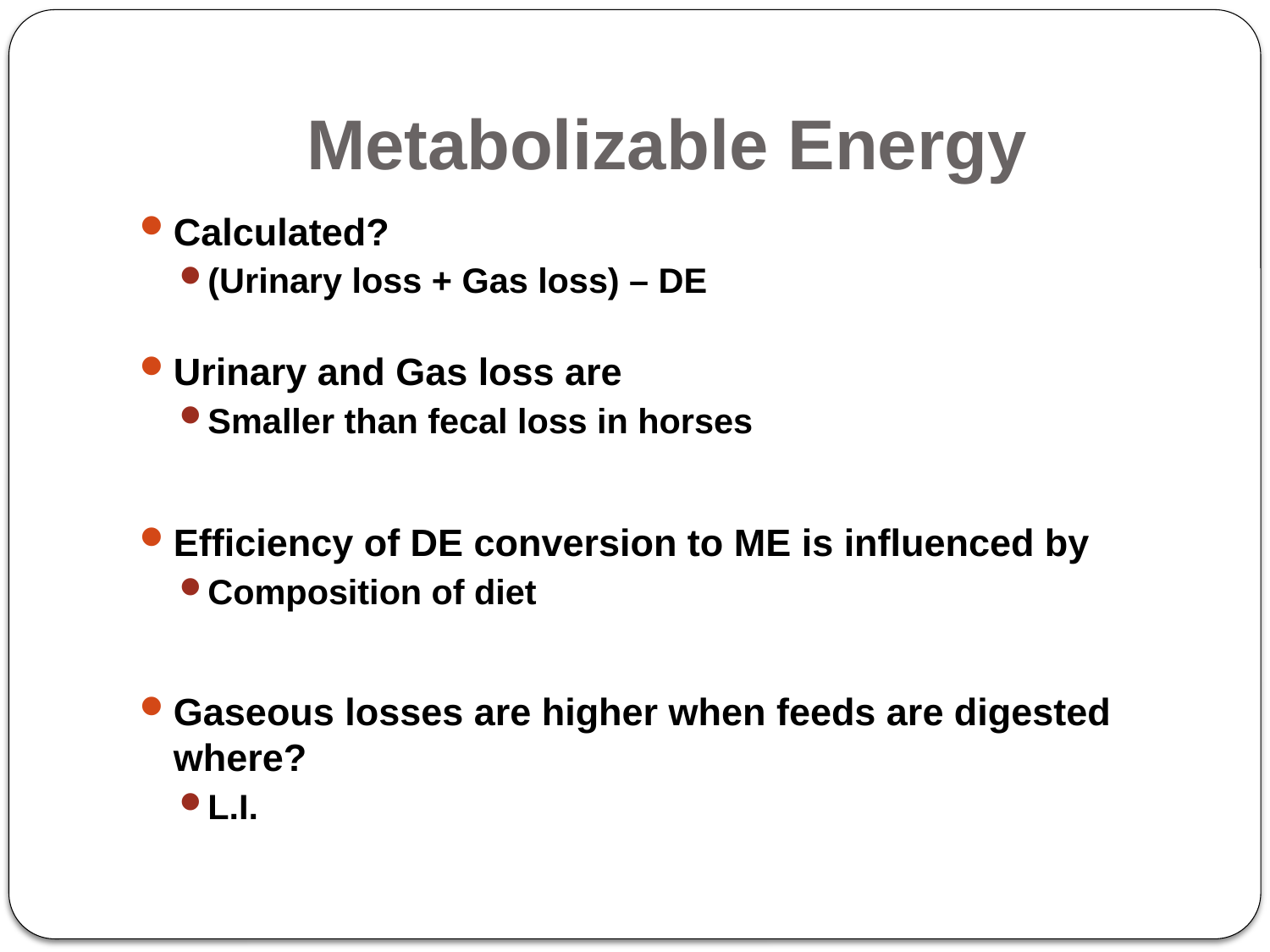

# Metabolizable Energy
Calculated?
(Urinary loss + Gas loss) – DE

Urinary and Gas loss are
Smaller than fecal loss in horses

Efficiency of DE conversion to ME is influenced by
Composition of diet

Gaseous losses are higher when feeds are digested where?
L.I.